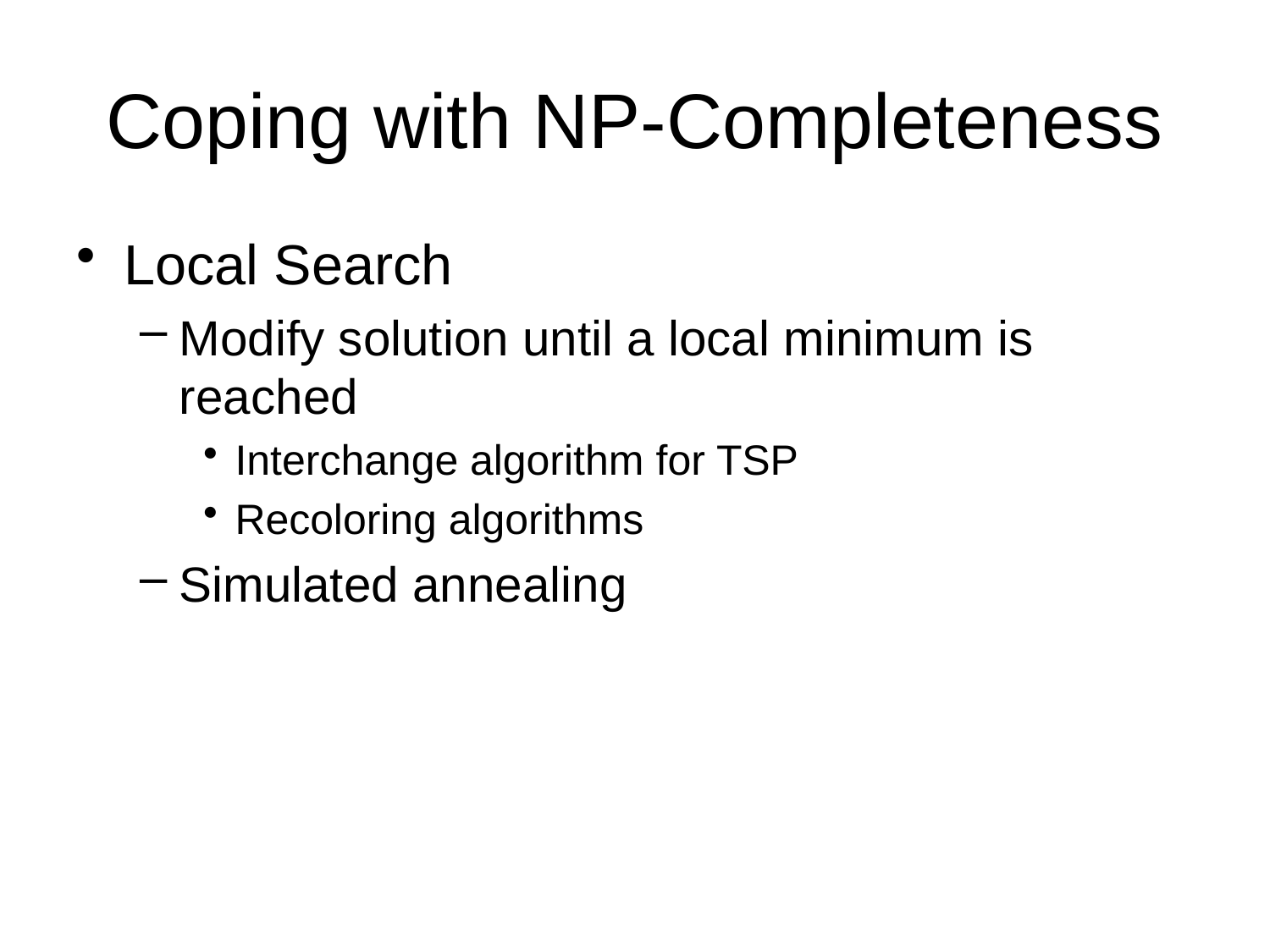

# Coping with NP-Completeness
Local Search
Modify solution until a local minimum is reached
Interchange algorithm for TSP
Recoloring algorithms
Simulated annealing